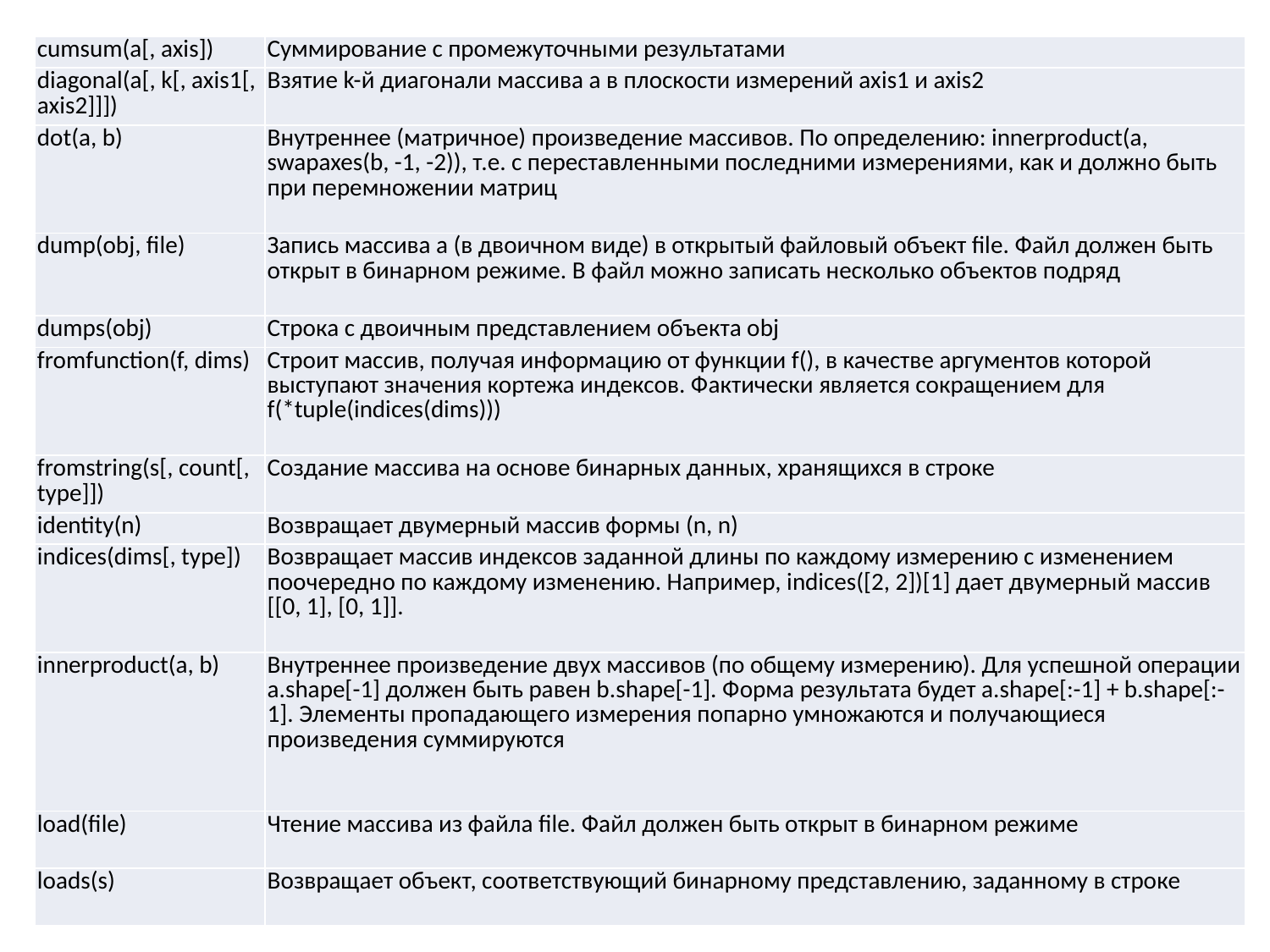

| cumsum(a[, axis]) | Суммирование с промежуточными результатами |
| --- | --- |
| diagonal(a[, k[, axis1[, axis2]]]) | Взятие k-й диагонали массива a в плоскости измерений axis1 и axis2 |
| dot(a, b) | Внутреннее (матричное) произведение массивов. По определению: innerproduct(a, swapaxes(b, -1, -2)), т.е. с переставленными последними измерениями, как и должно быть при перемножении матриц |
| dump(obj, file) | Запись массива a (в двоичном виде) в открытый файловый объект file. Файл должен быть открыт в бинарном режиме. В файл можно записать несколько объектов подряд |
| dumps(obj) | Строка с двоичным представлением объекта obj |
| fromfunction(f, dims) | Строит массив, получая информацию от функции f(), в качестве аргументов которой выступают значения кортежа индексов. Фактически является сокращением для f(\*tuple(indices(dims))) |
| fromstring(s[, count[, type]]) | Создание массива на основе бинарных данных, хранящихся в строке |
| identity(n) | Возвращает двумерный массив формы (n, n) |
| indices(dims[, type]) | Возвращает массив индексов заданной длины по каждому измерению с изменением поочередно по каждому изменению. Например, indices([2, 2])[1] дает двумерный массив [[0, 1], [0, 1]]. |
| innerproduct(a, b) | Внутреннее произведение двух массивов (по общему измерению). Для успешной операции a.shape[-1] должен быть равен b.shape[-1]. Форма результата будет a.shape[:-1] + b.shape[:-1]. Элементы пропадающего измерения попарно умножаются и получающиеся произведения суммируются |
| load(file) | Чтение массива из файла file. Файл должен быть открыт в бинарном режиме |
| loads(s) | Возвращает объект, соответствующий бинарному представлению, заданному в строке |